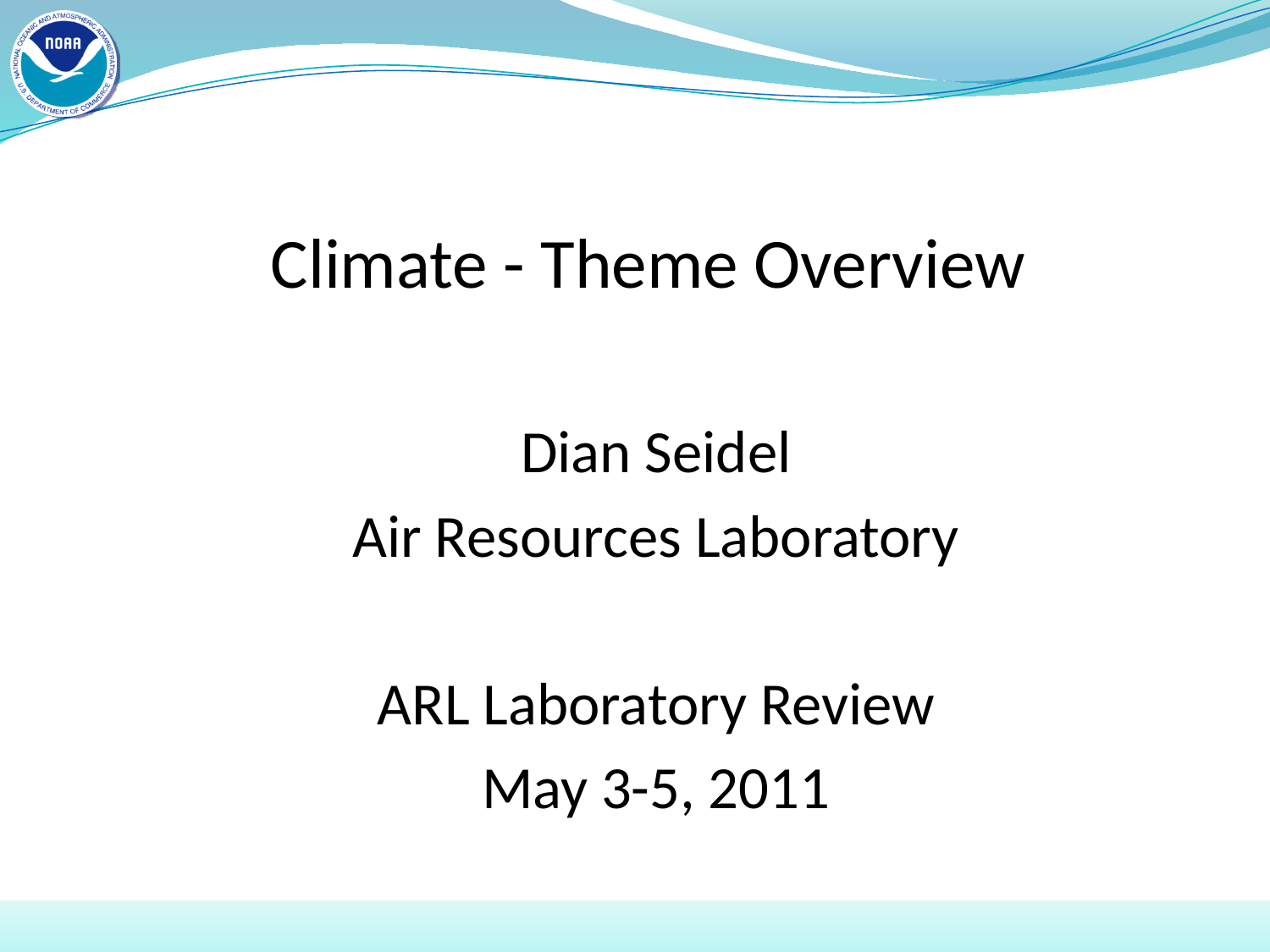

Climate - Theme Overview

Dian Seidel
Air Resources Laboratory

ARL Laboratory Review
May 3-5, 2011

Dian Seidel